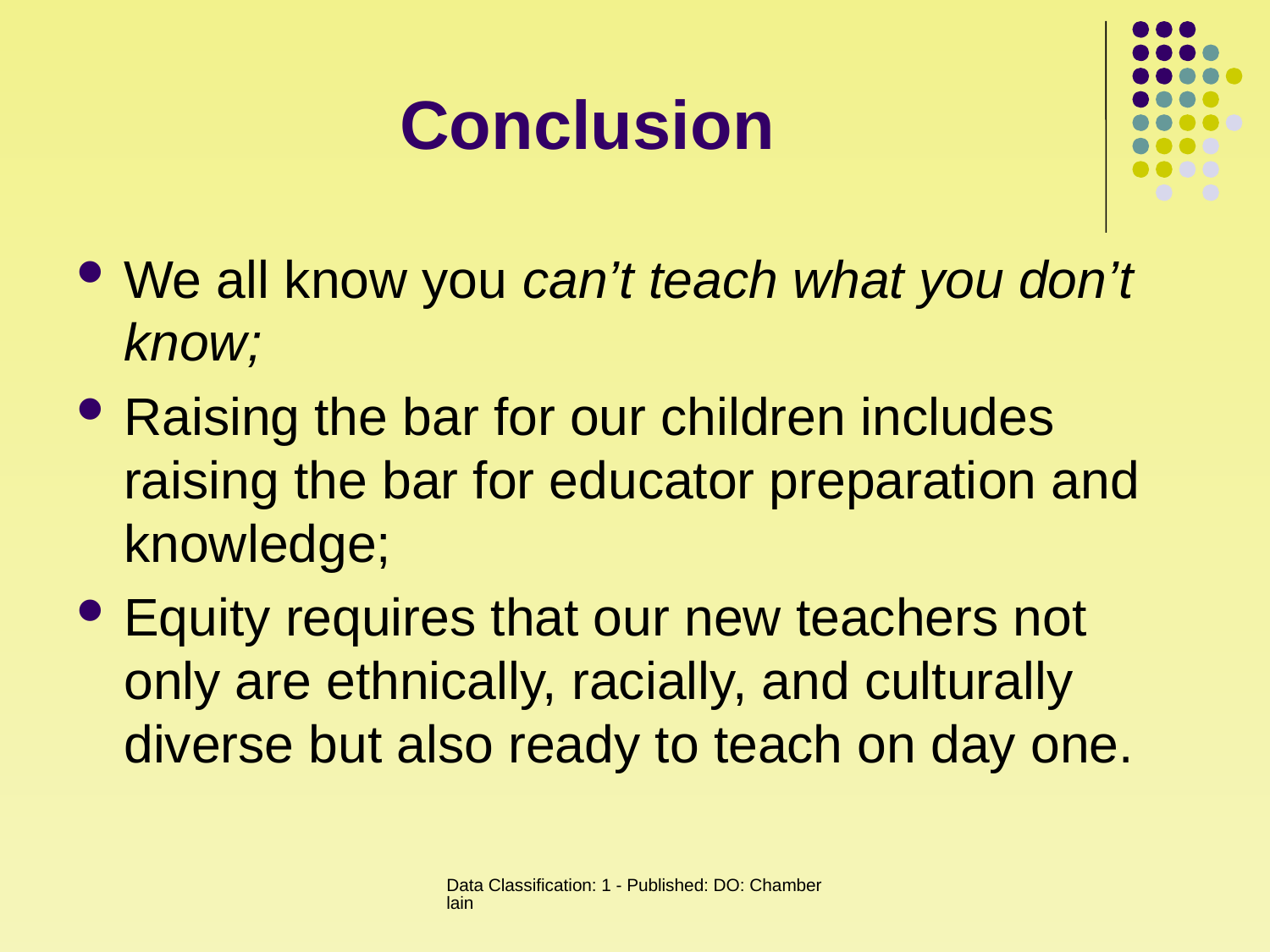

# Conclusion
We all know you can’t teach what you don’t know;
Raising the bar for our children includes raising the bar for educator preparation and knowledge;
Equity requires that our new teachers not only are ethnically, racially, and culturally diverse but also ready to teach on day one.

Data Classification: 1 - Published: DO: Chamberlain